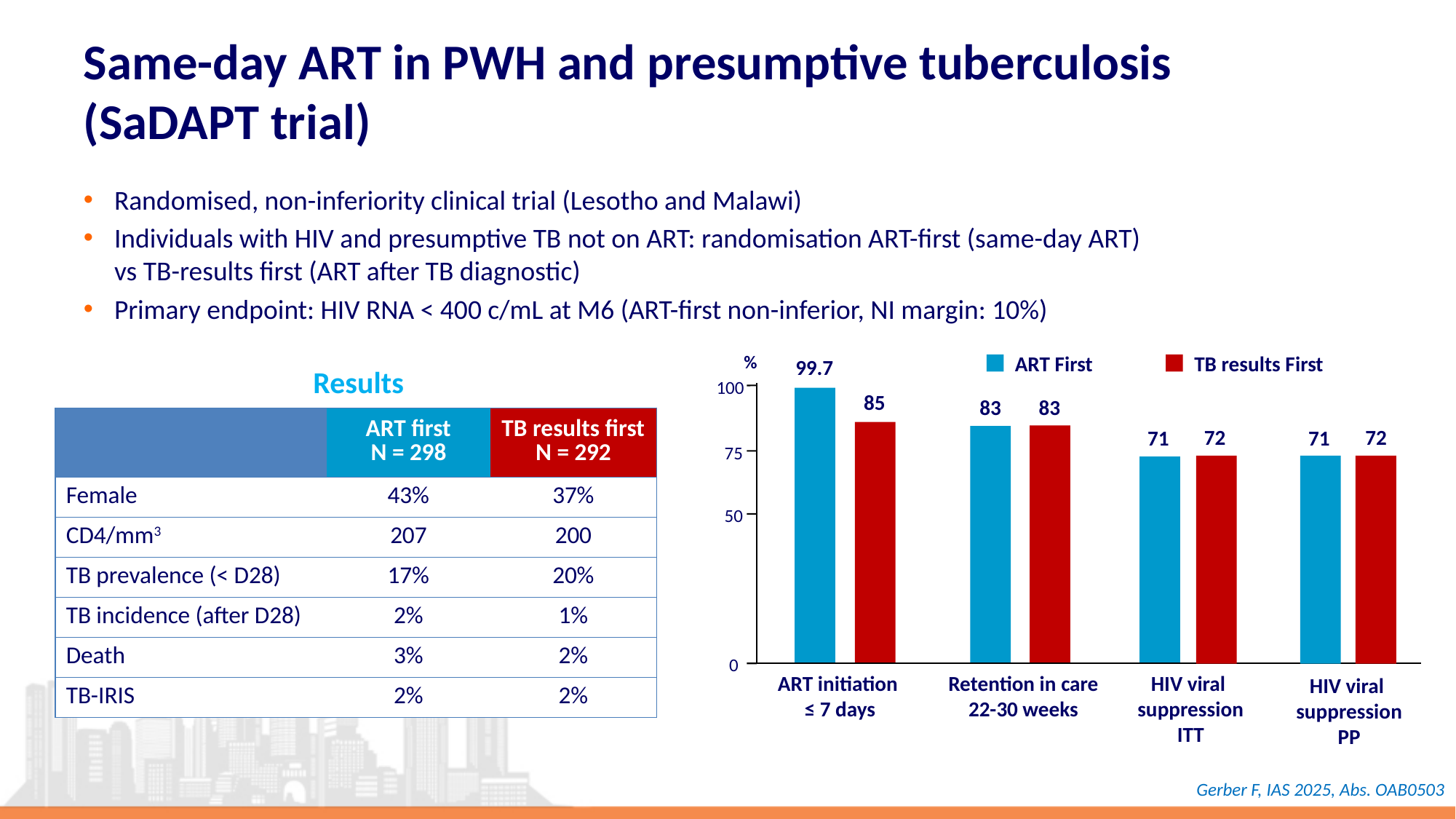

# Same-day ART in PWH and presumptive tuberculosis (SaDAPT trial)
Randomised, non-inferiority clinical trial (Lesotho and Malawi)
Individuals with HIV and presumptive TB not on ART: randomisation ART-first (same-day ART)
vs TB-results first (ART after TB diagnostic)
Primary endpoint: HIV RNA < 400 c/mL at M6 (ART-first non-inferior, NI margin: 10%)
ART First
TB results First
%
99.7

100

85

83
83
72
72
71
71

75

50

0

ART initiation
≤ 7 days
Retention in care
22-30 weeks
HIV viral
suppression
ITT
HIV viral
suppression
PP
Results
|  | ART first N = 298 | TB results first N = 292 |
| --- | --- | --- |
| Female | 43% | 37% |
| CD4/mm3 | 207 | 200 |
| TB prevalence (< D28) | 17% | 20% |
| TB incidence (after D28) | 2% | 1% |
| Death | 3% | 2% |
| TB-IRIS | 2% | 2% |
Gerber F, IAS 2025, Abs. OAB0503